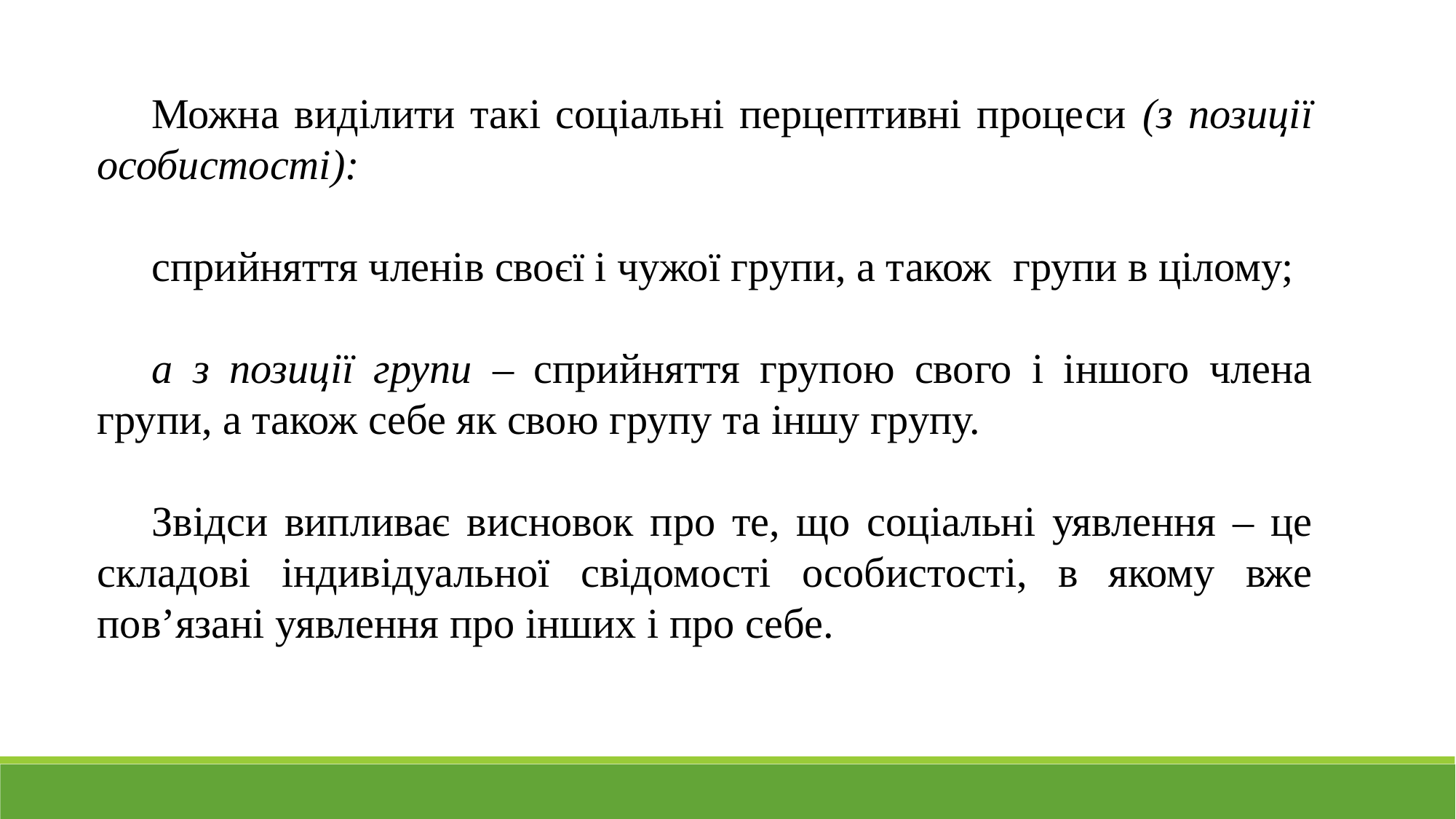

Можна виділити такі соціальні перцептивні процеси (з позиції особистості):

сприйняття членів своєї і чужої групи, а також  групи в цілому;

а з позиції групи – сприйняття групою свого і іншого члена групи, а також себе як свою групу та іншу групу.

Звідси випливає висновок про те, що соціальні уявлення – це складові індивідуальної свідомості особистості, в якому вже пов’язані уявлення про інших і про себе.